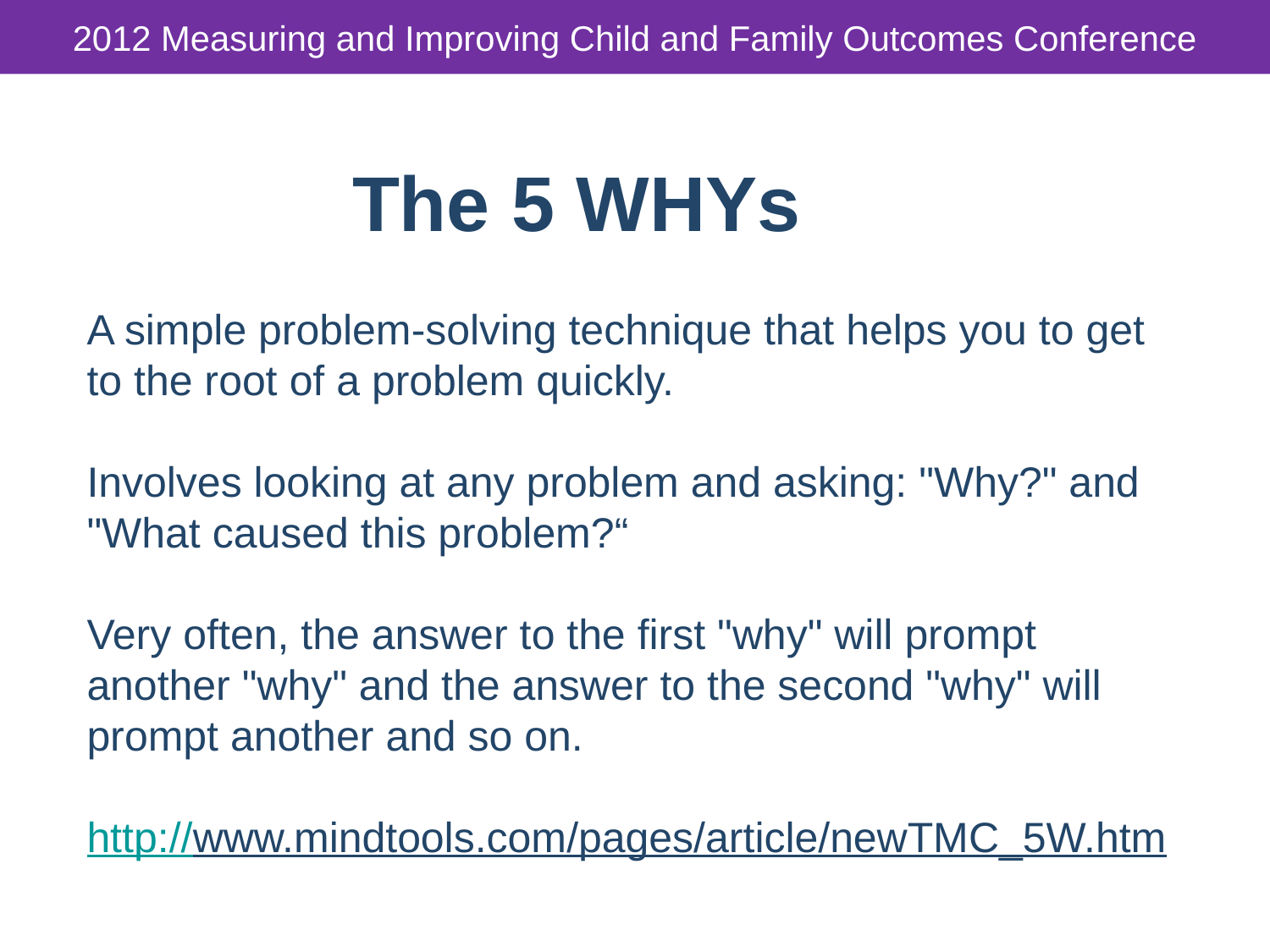

The 5 WHYs
# A simple problem-solving technique that helps you to get to the root of a problem quickly. Involves looking at any problem and asking: "Why?" and "What caused this problem?“ Very often, the answer to the first "why" will prompt another "why" and the answer to the second "why" will prompt another and so on. http://www.mindtools.com/pages/article/newTMC_5W.htm